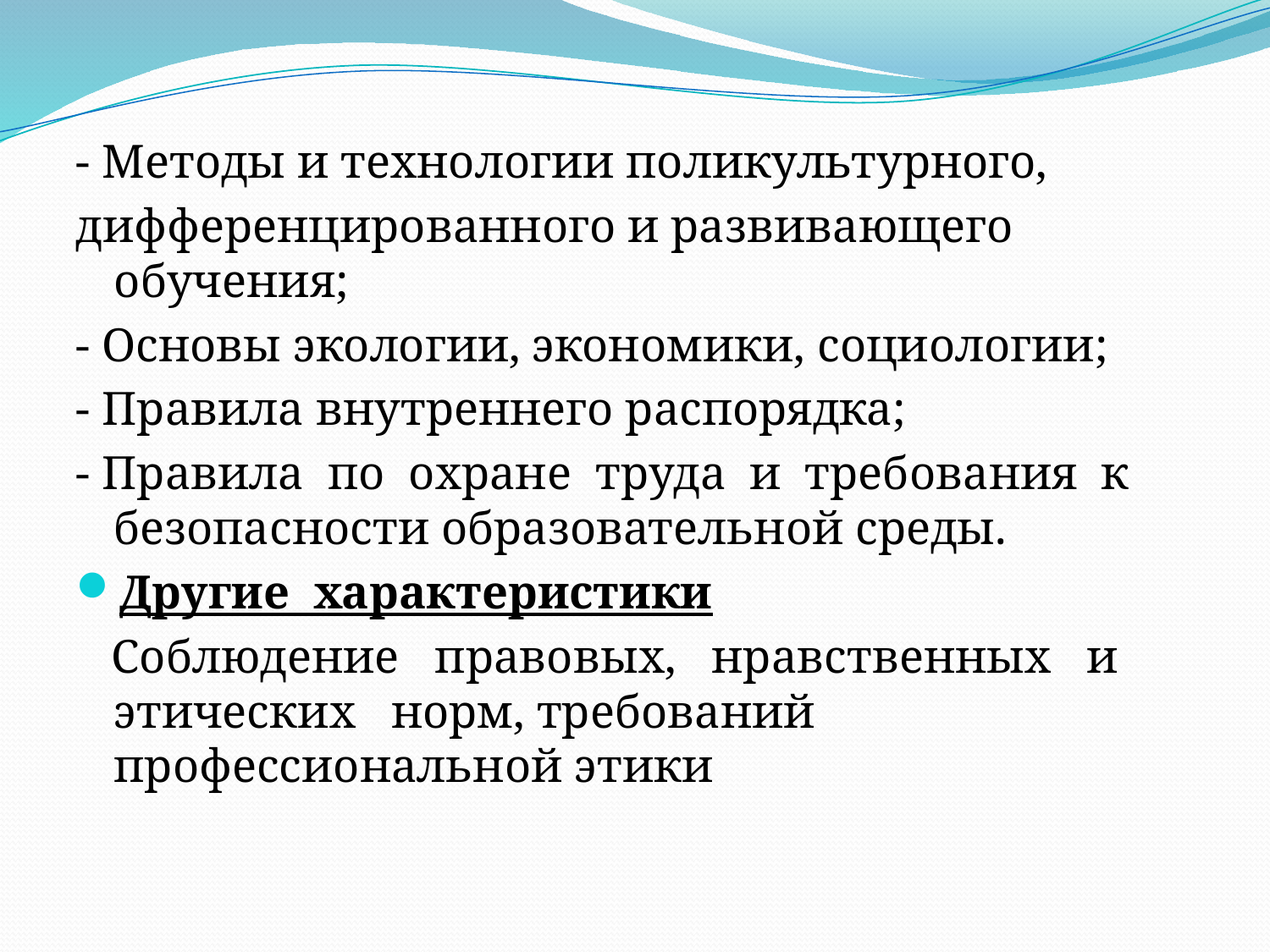

- Методы и технологии поликультурного,
дифференцированного и развивающего обучения;
- Основы экологии, экономики, социологии;
- Правила внутреннего распорядка;
- Правила  по  охране  труда  и  требования  к  безопасности образовательной среды.
Другие  характеристики
   Соблюдение   правовых,   нравственных   и   этических   норм, требований профессиональной этики